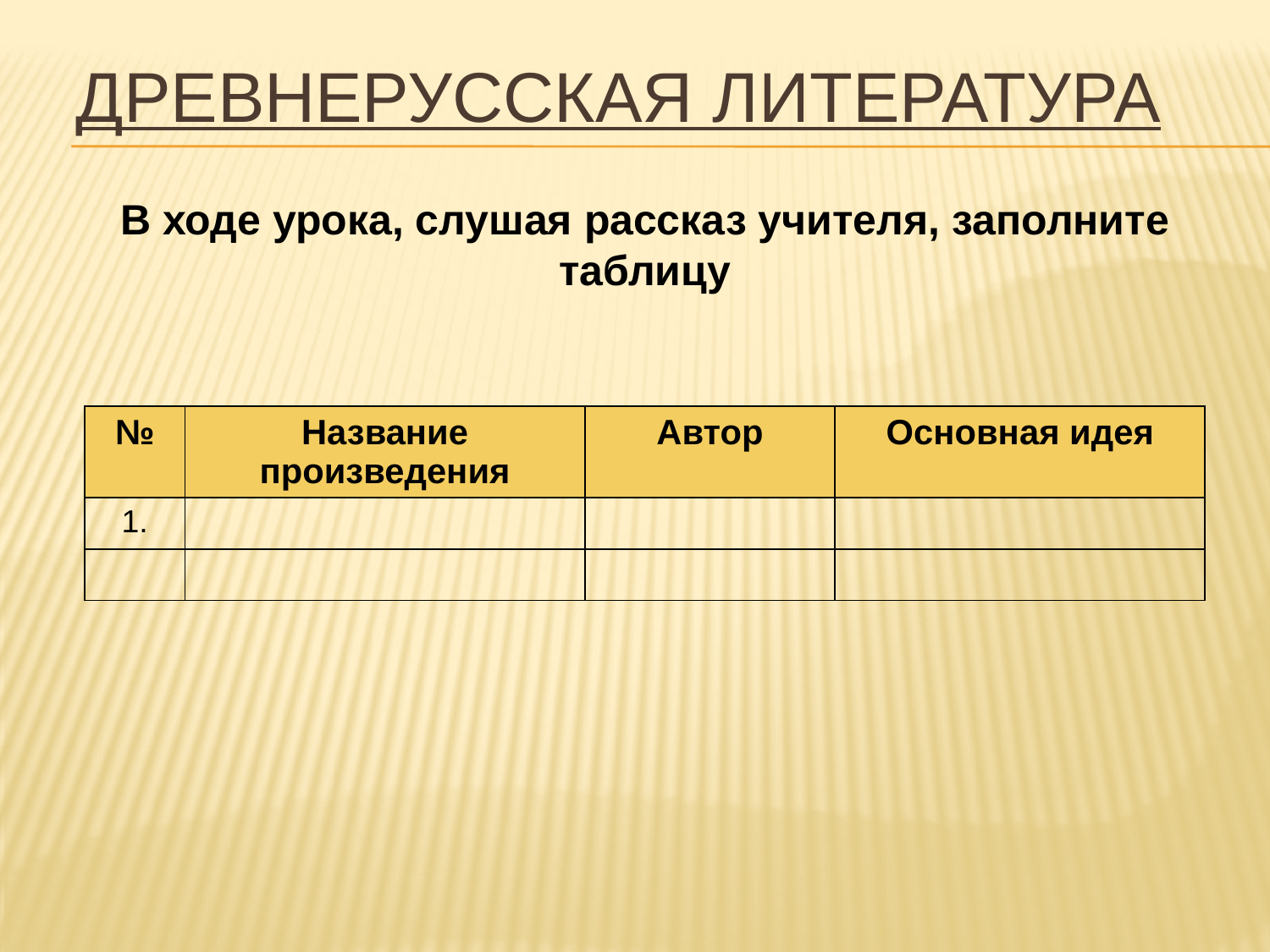

# Древнерусская литература
В ходе урока, слушая рассказ учителя, заполните таблицу
| № | Название произведения | Автор | Основная идея |
| --- | --- | --- | --- |
| 1. |  |  |  |
|  |  |  |  |